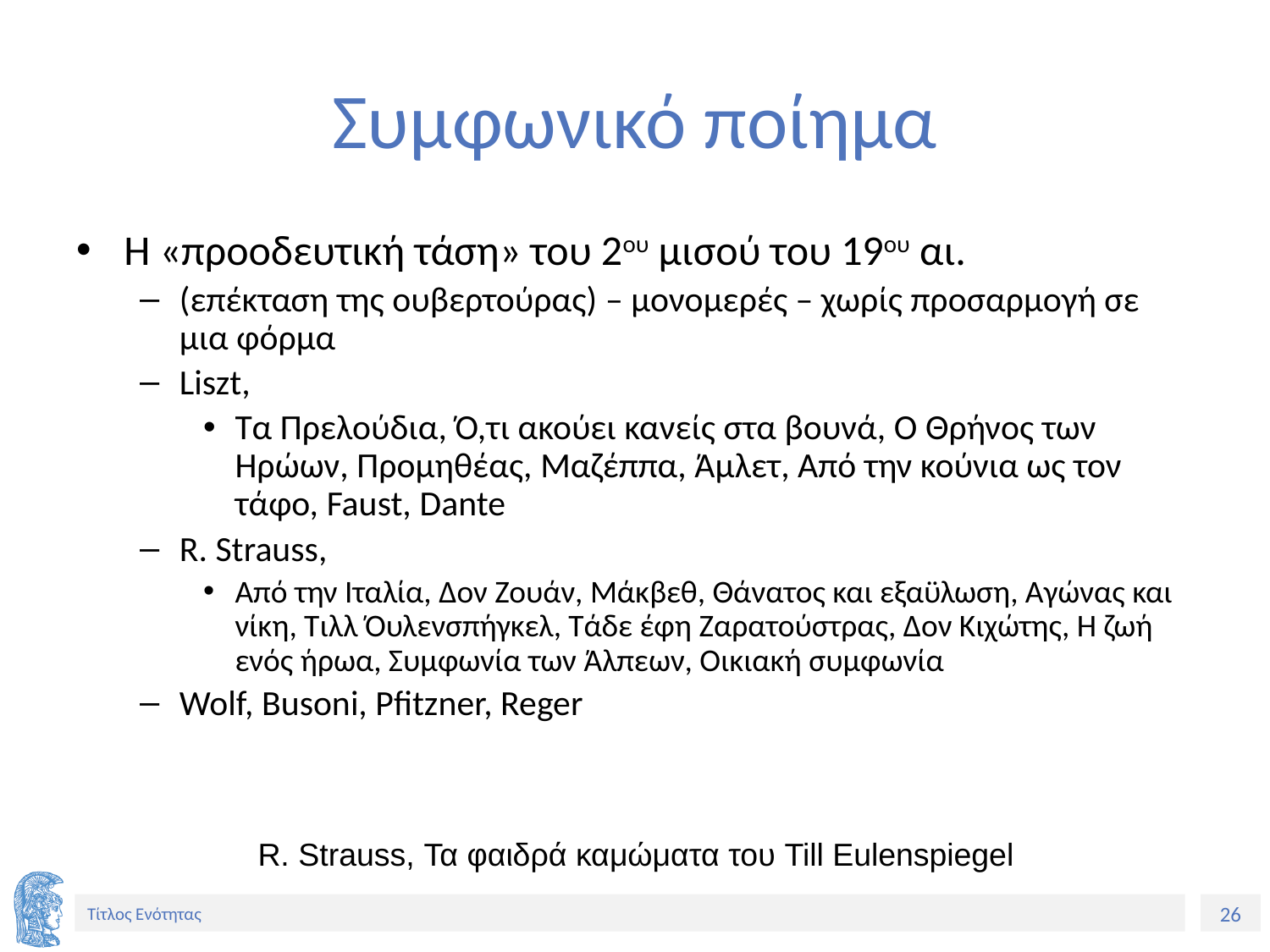

# Συμφωνικό ποίημα
Η «προοδευτική τάση» του 2ου μισού του 19ου αι.
(επέκταση της ουβερτούρας) – μονομερές – χωρίς προσαρμογή σε μια φόρμα
Liszt,
Τα Πρελούδια, Ό,τι ακούει κανείς στα βουνά, Ο Θρήνος των Ηρώων, Προμηθέας, Μαζέππα, Άμλετ, Από την κούνια ως τον τάφο, Faust, Dante
R. Strauss,
Από την Ιταλία, Δον Ζουάν, Μάκβεθ, Θάνατος και εξαϋλωση, Αγώνας και νίκη, Τιλλ Όυλενσπήγκελ, Τάδε έφη Ζαρατούστρας, Δον Κιχώτης, Η ζωή ενός ήρωα, Συμφωνία των Άλπεων, Οικιακή συμφωνία
Wolf, Busoni, Pfitzner, Reger

R. Strauss, Τα φαιδρά καμώματα του Till Eulenspiegel